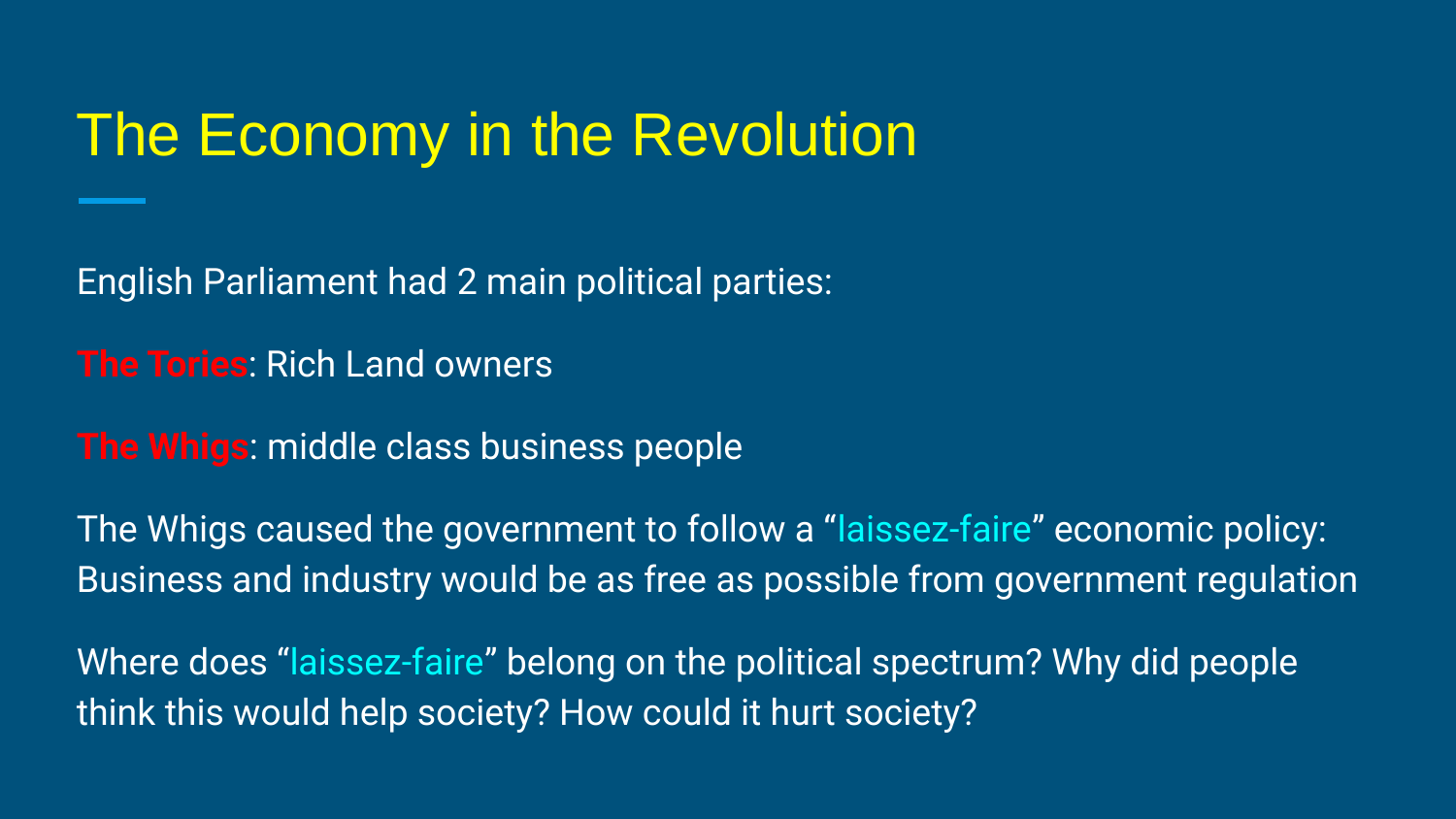

# The Economy in the Revolution
English Parliament had 2 main political parties:
The Tories: Rich Land owners
The Whigs: middle class business people
The Whigs caused the government to follow a “laissez-faire” economic policy: Business and industry would be as free as possible from government regulation
Where does “laissez-faire” belong on the political spectrum? Why did people think this would help society? How could it hurt society?